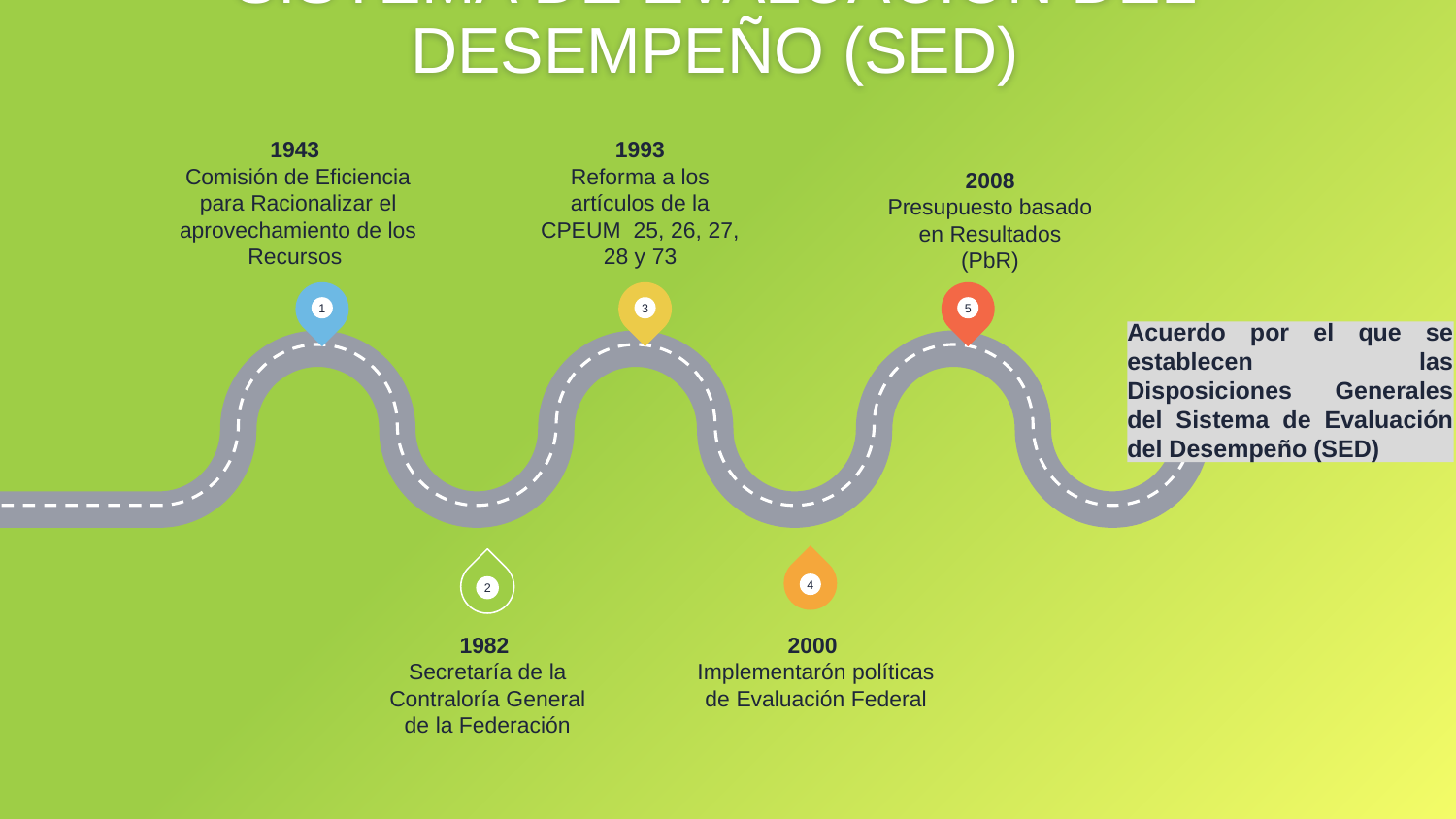

# SISTEMA DE EVALUACIÓN DEL DESEMPEÑO (SED)

1943
Comisión de Eficiencia para Racionalizar el aprovechamiento de los Recursos
1993
Reforma a los artículos de la CPEUM  25, 26, 27, 28 y 73
2008
Presupuesto basado en Resultados (PbR)

3

5

1
Acuerdo por el que se establecen las Disposiciones Generales del Sistema de Evaluación del Desempeño (SED)

4

2
2000
Implementarón políticas de Evaluación Federal
1982
Secretaría de la Contraloría General de la Federación